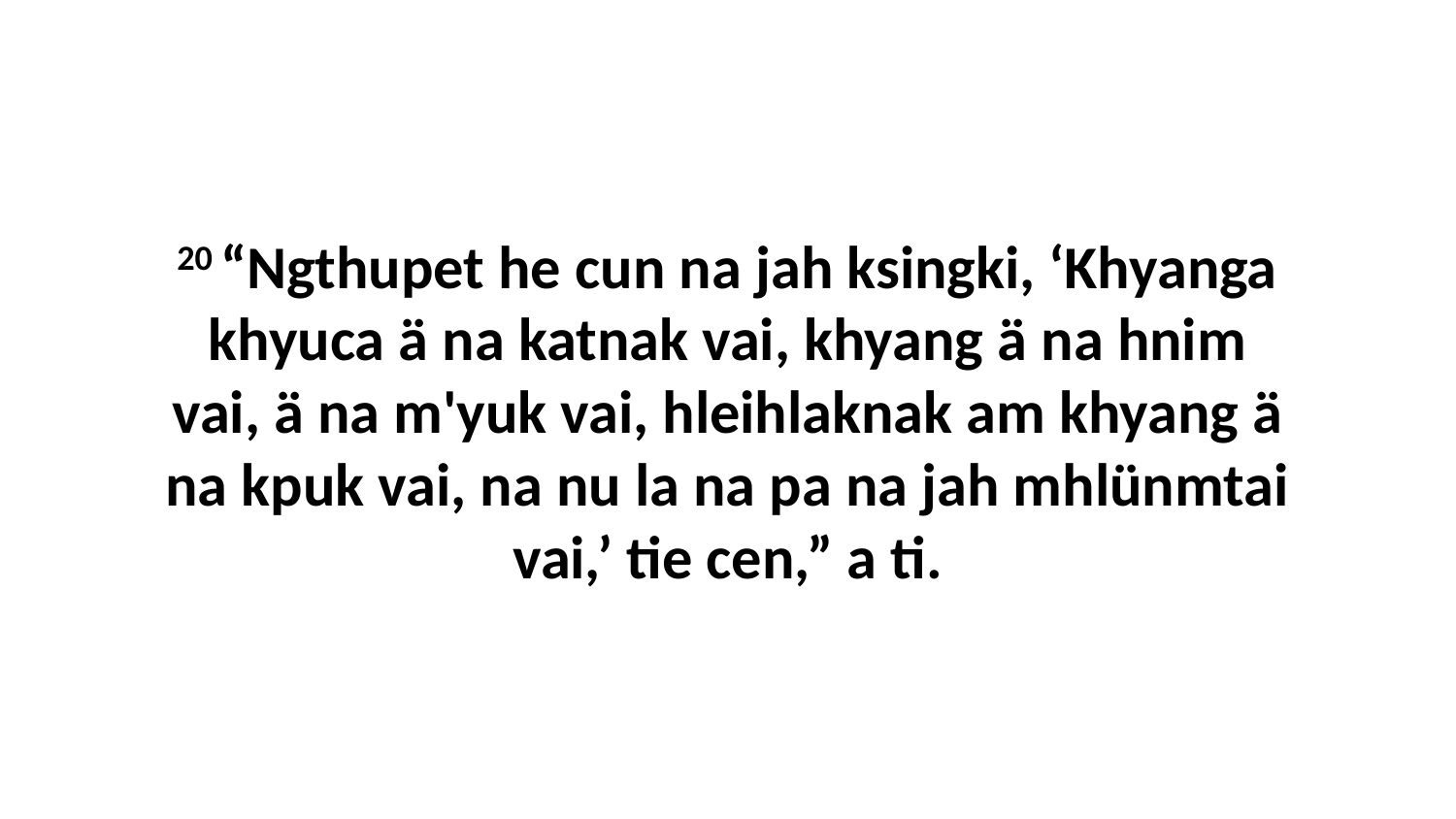

20 “Ngthupet he cun na jah ksingki, ‘Khyanga khyuca ä na katnak vai, khyang ä na hnim vai, ä na m'yuk vai, hleihlaknak am khyang ä na kpuk vai, na nu la na pa na jah mhlünmtai vai,’ tie cen,” a ti.